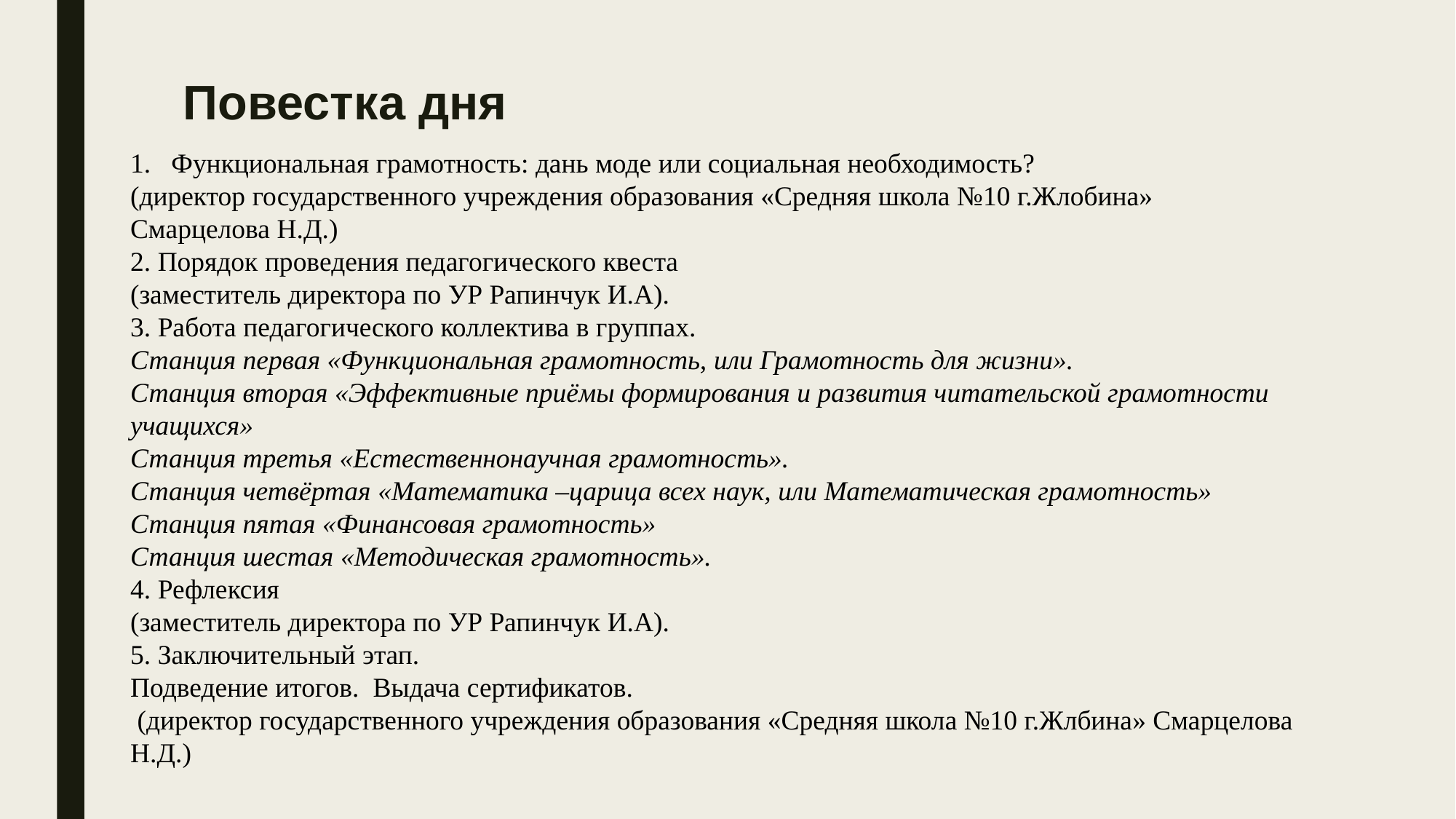

# Повестка дня
Функциональная грамотность: дань моде или социальная необходимость?
(директор государственного учреждения образования «Средняя школа №10 г.Жлобина»
Смарцелова Н.Д.)
2. Порядок проведения педагогического квеста
(заместитель директора по УР Рапинчук И.А).
3. Работа педагогического коллектива в группах.
Станция первая «Функциональная грамотность, или Грамотность для жизни».
Станция вторая «Эффективные приёмы формирования и развития читательской грамотности учащихся»
Станция третья «Естественнонаучная грамотность».
Станция четвёртая «Математика –царица всех наук, или Математическая грамотность»
Станция пятая «Финансовая грамотность»
Станция шестая «Методическая грамотность».
4. Рефлексия
(заместитель директора по УР Рапинчук И.А).
5. Заключительный этап.
Подведение итогов.  Выдача сертификатов.
 (директор государственного учреждения образования «Средняя школа №10 г.Жлбина» Смарцелова Н.Д.)